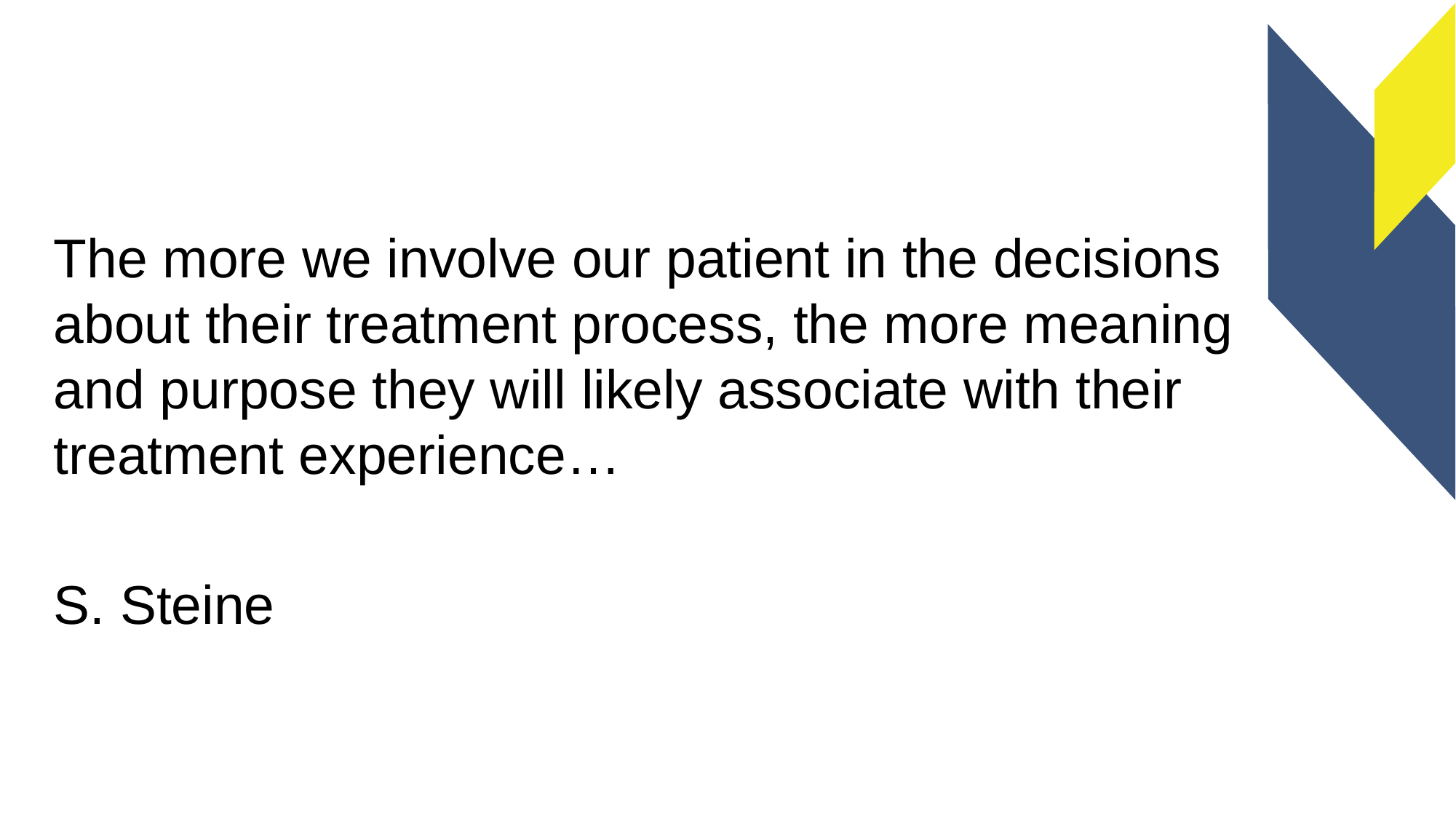

The more we involve our patient in the decisions about their treatment process, the more meaning and purpose they will likely associate with their treatment experience…

S. Steine